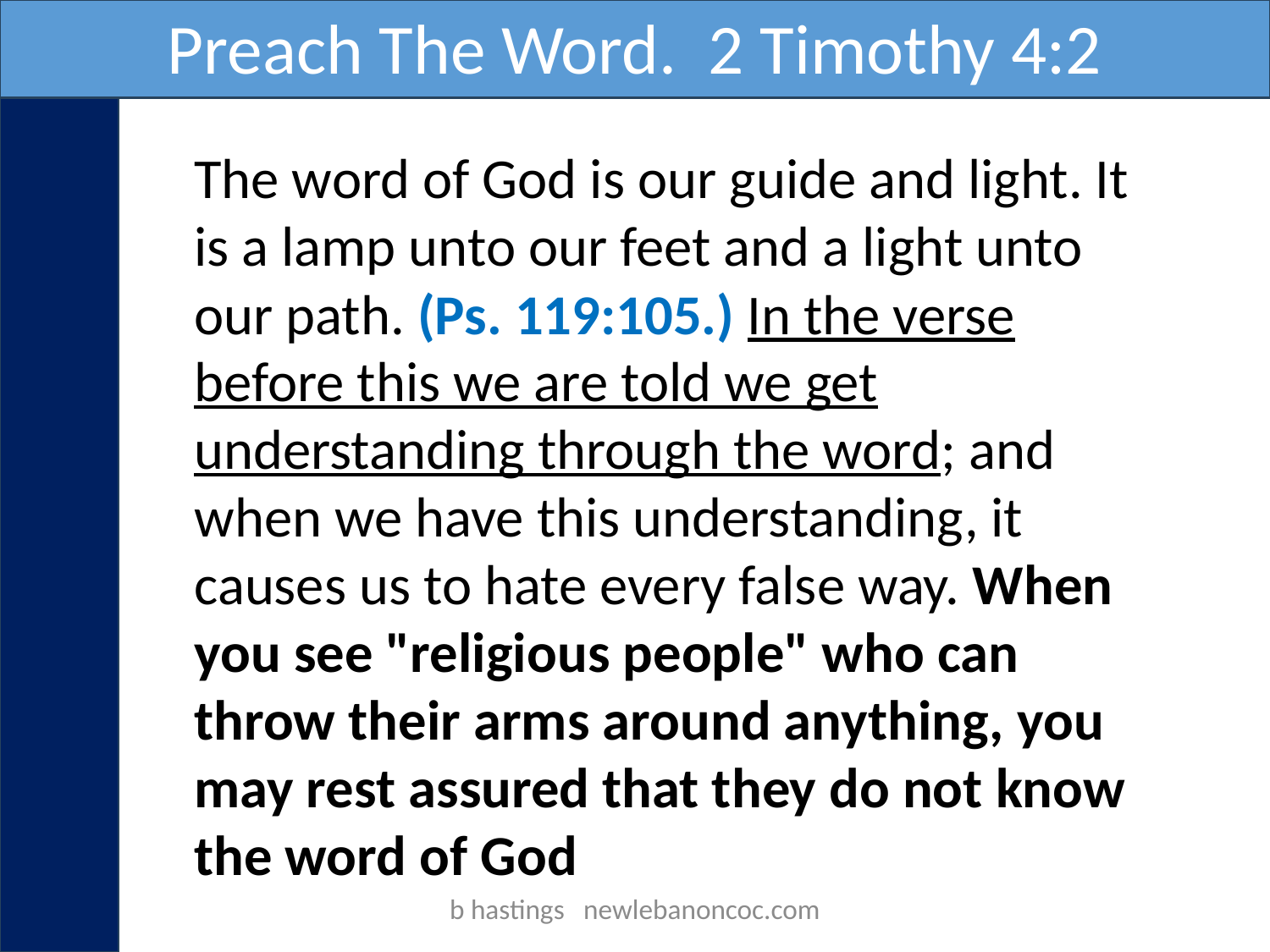

Preach The Word.  2 Timothy 4:2
The word of God is our guide and light. It is a lamp unto our feet and a light unto our path. (Ps. 119:105.) In the verse before this we are told we get understanding through the word; and when we have this understanding, it causes us to hate every false way. When you see "religious people" who can throw their arms around anything, you may rest assured that they do not know the word of God
b hastings   newlebanoncoc.com